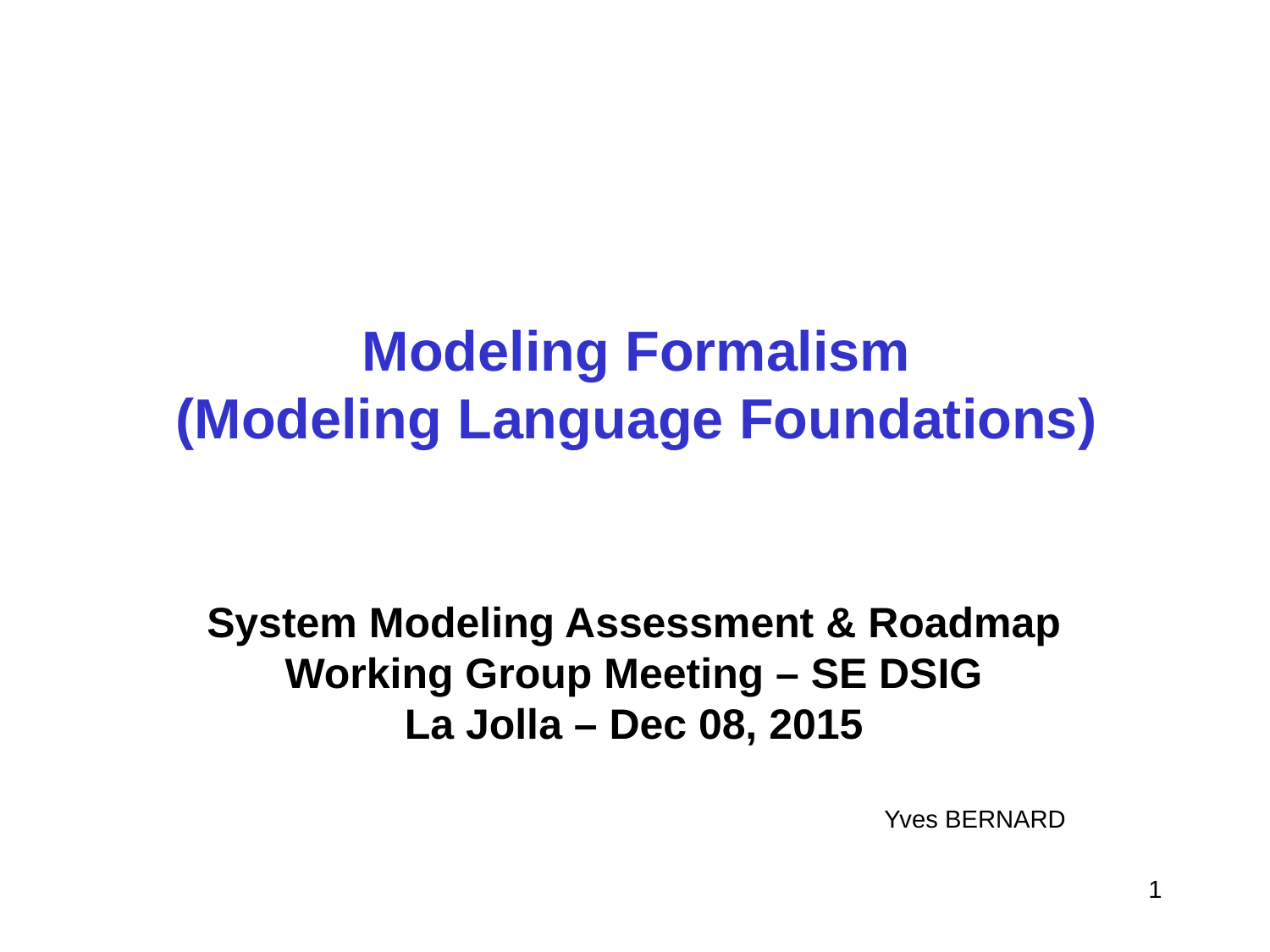

# Modeling Formalism (Modeling Language Foundations)
System Modeling Assessment & Roadmap Working Group Meeting – SE DSIG
La Jolla – Dec 08, 2015
Yves BERNARD
1